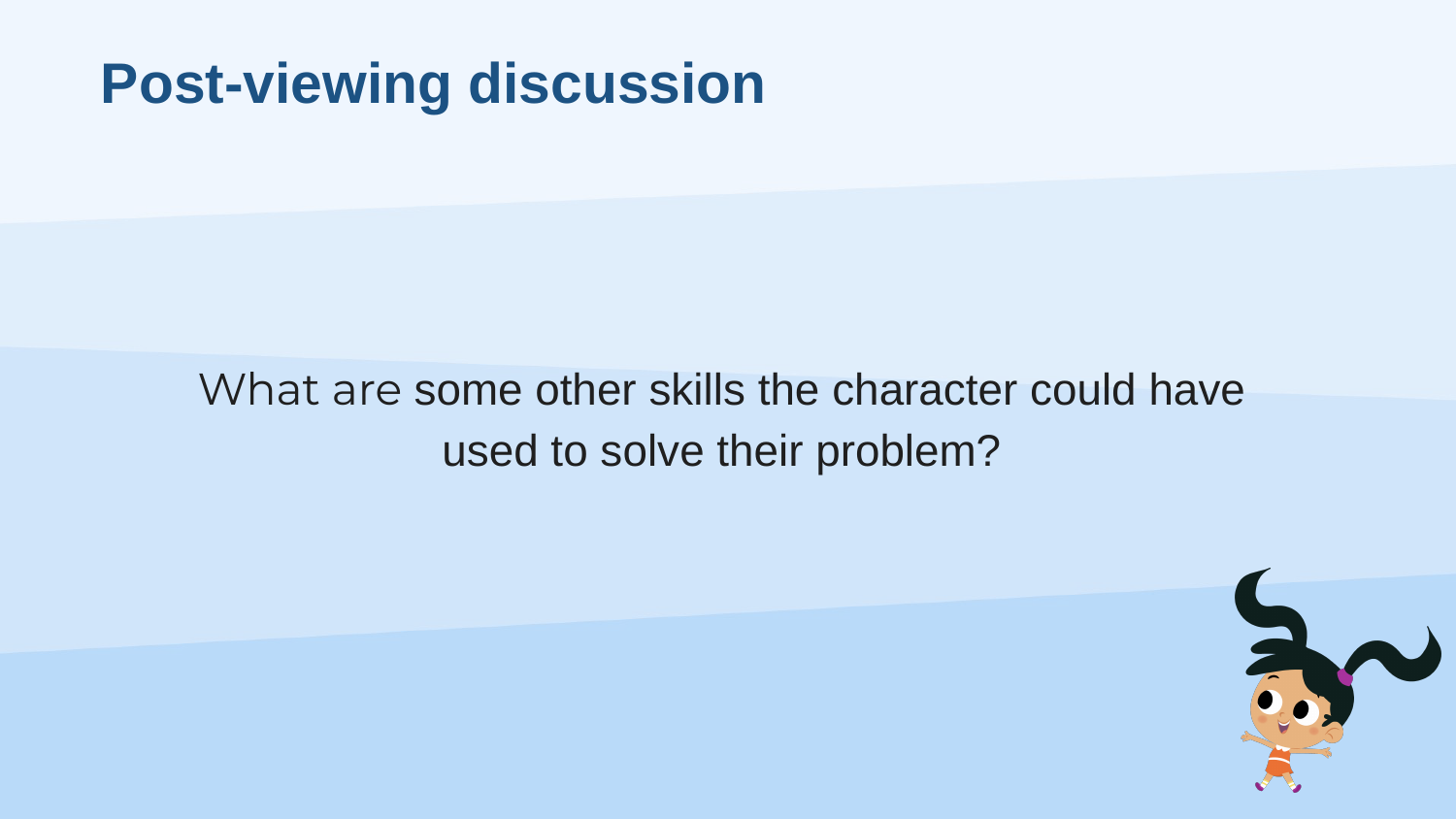

# Post-viewing discussion
What are some other skills the character could have
used to solve their problem?